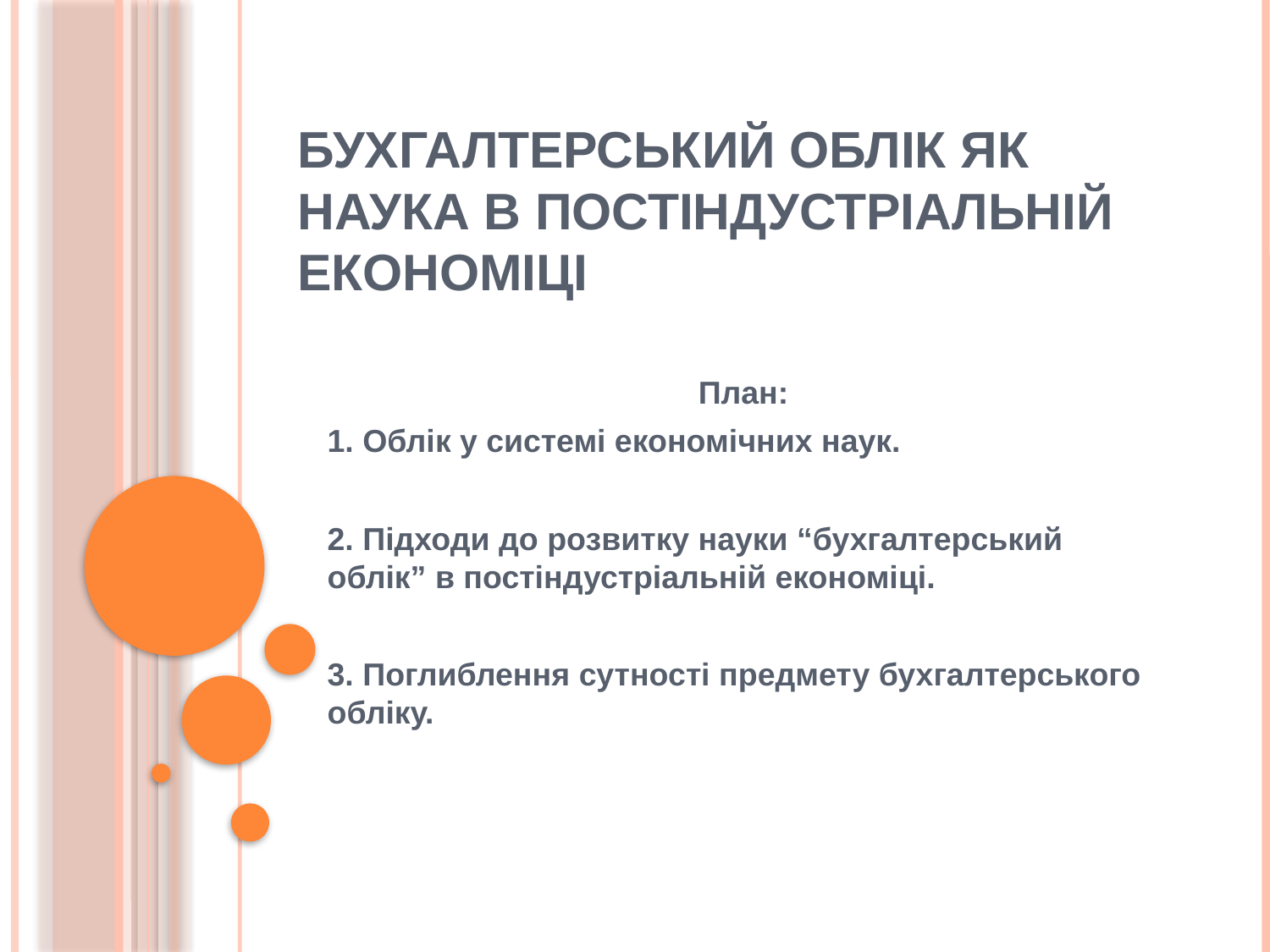

# Бухгалтерський облік як наука в постіндустріальній економіці
План:
1. Облік у системі економічних наук.

2. Підходи до розвитку науки “бухгалтерський облік” в постіндустріальній економіці.

3. Поглиблення сутності предмету бухгалтерського обліку.